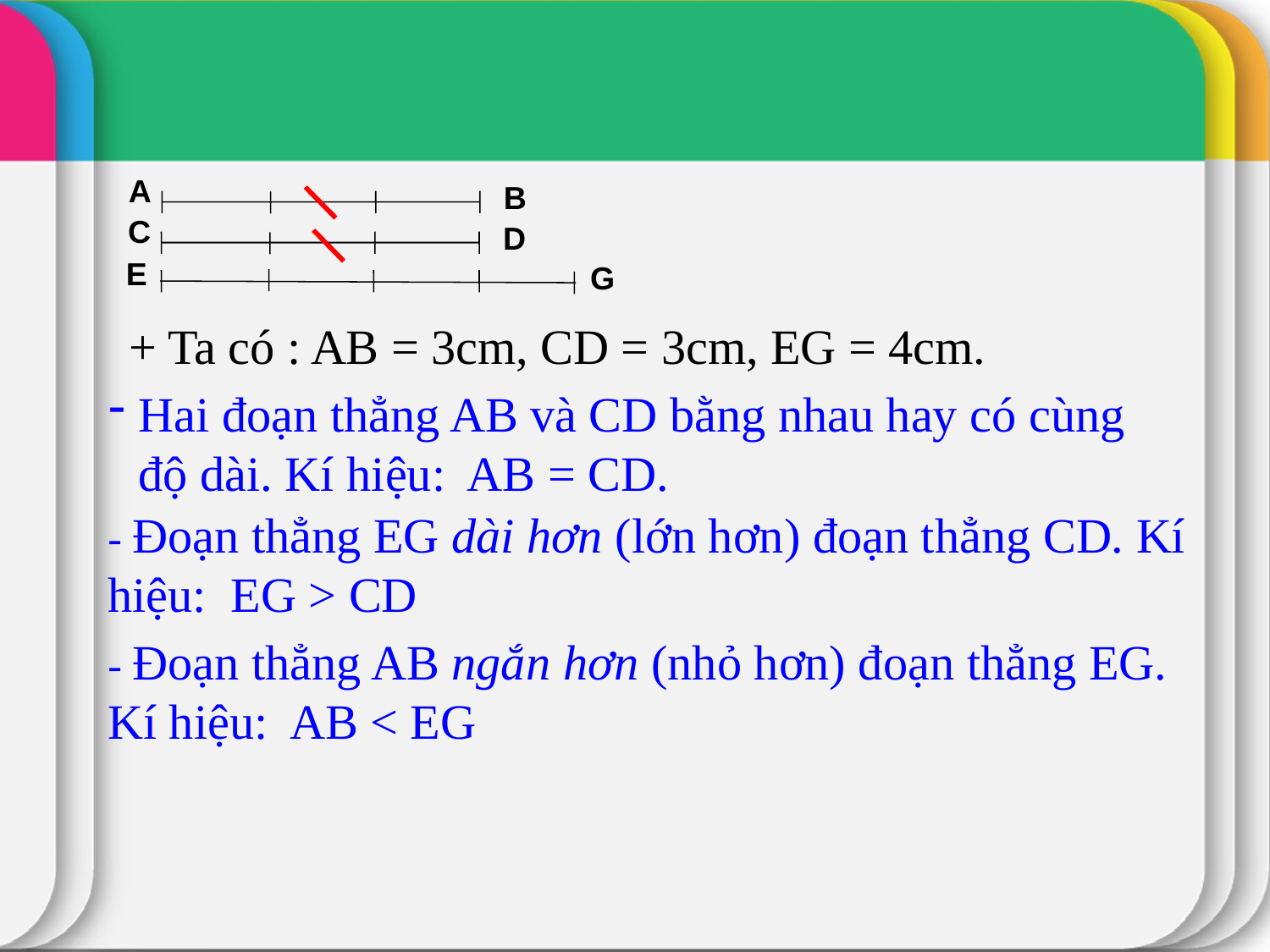

A
B

  C
D

  E
G

+ Ta có : AB = 3cm, CD = 3cm, EG = 4cm.
Hai đoạn thẳng AB và CD bằng nhau hay có cùng độ dài. Kí hiệu:  AB = CD.
- Đoạn thẳng EG dài hơn (lớn hơn) đoạn thẳng CD. Kí hiệu:  EG > CD
- Đoạn thẳng AB ngắn hơn (nhỏ hơn) đoạn thẳng EG. Kí hiệu:  AB < EG